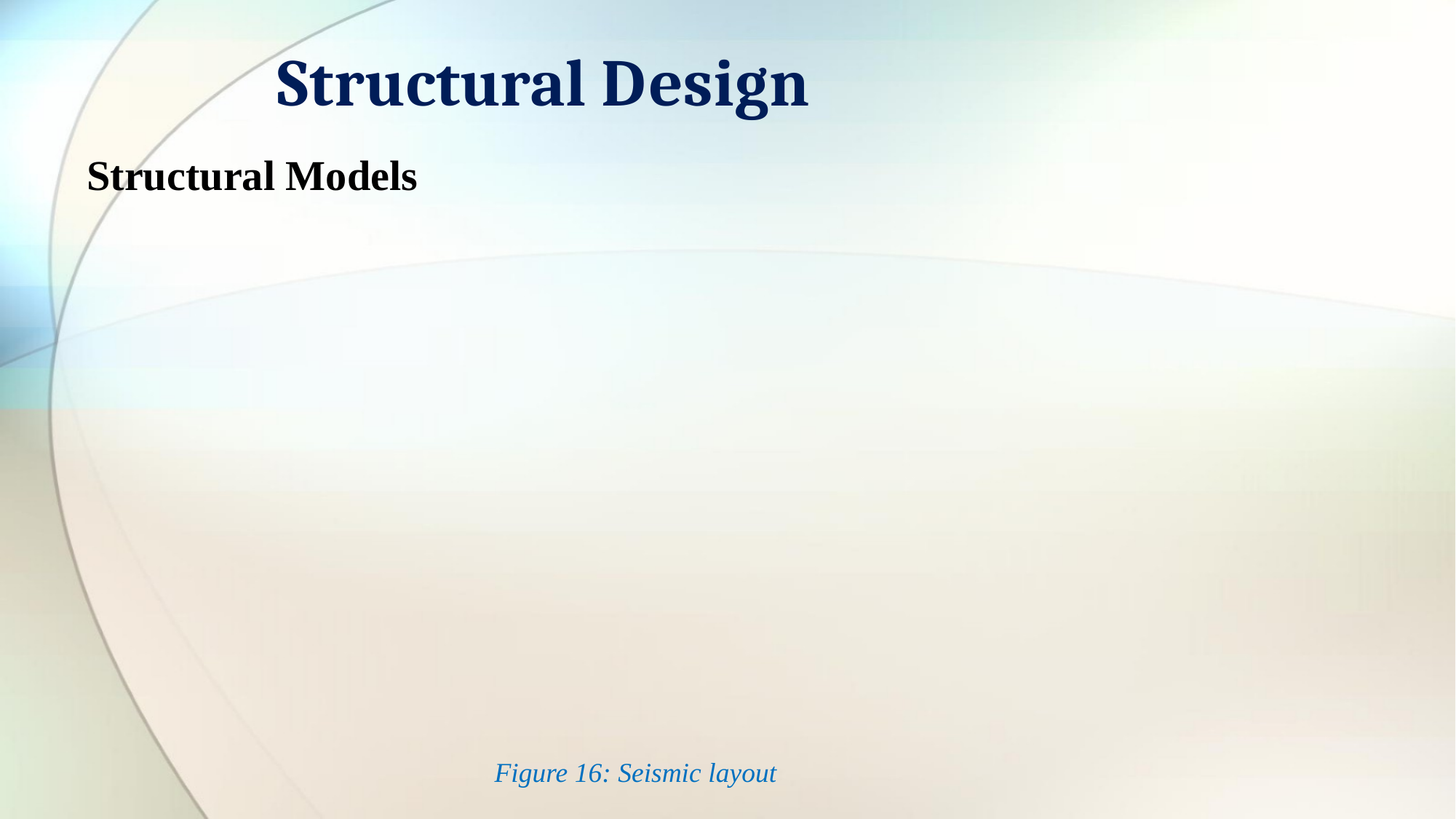

# Structural Design
Structural Models
Figure 16: Seismic layout